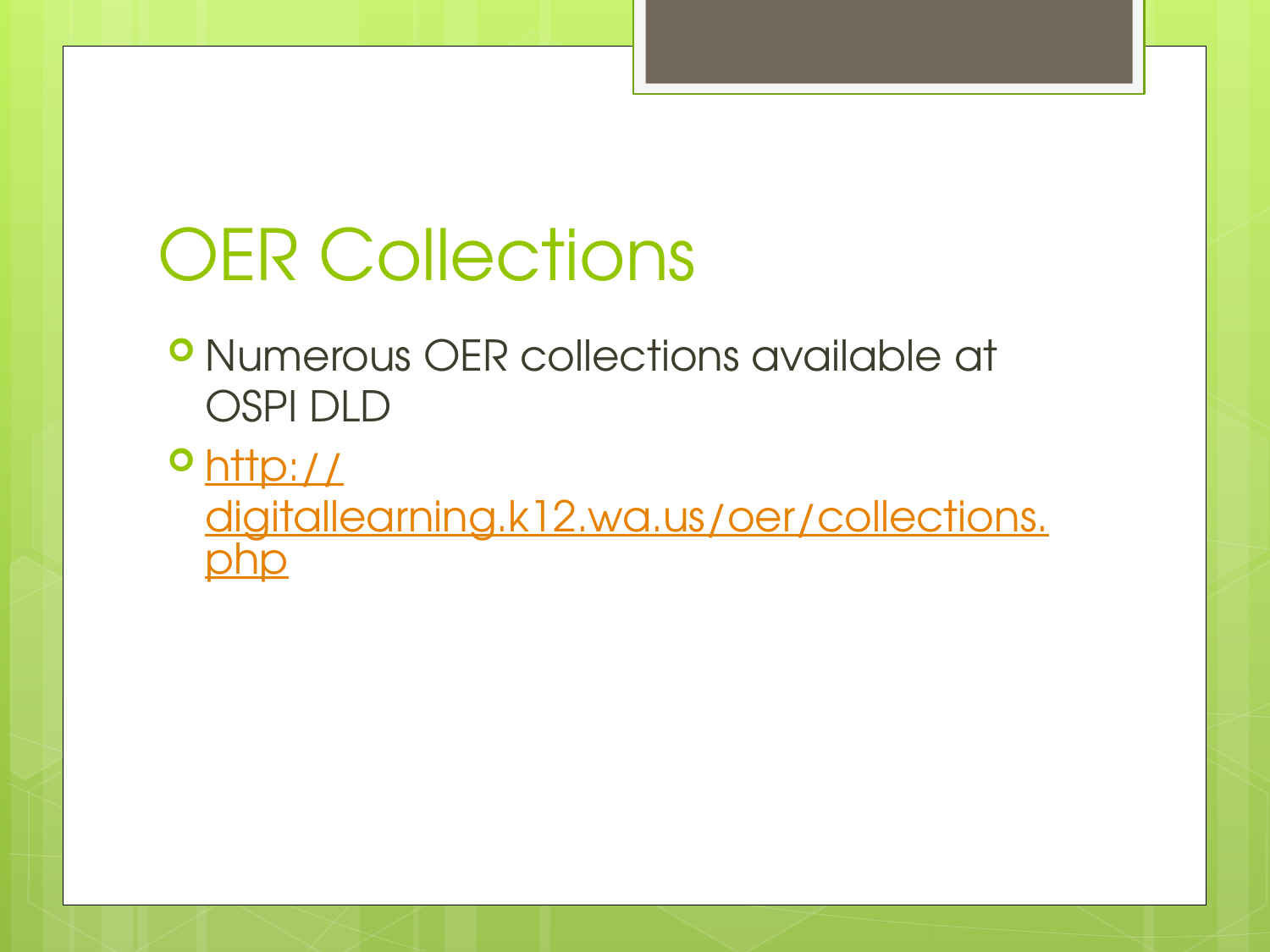

# OER Collections
Numerous OER collections available at OSPI DLD
http://digitallearning.k12.wa.us/oer/collections.php